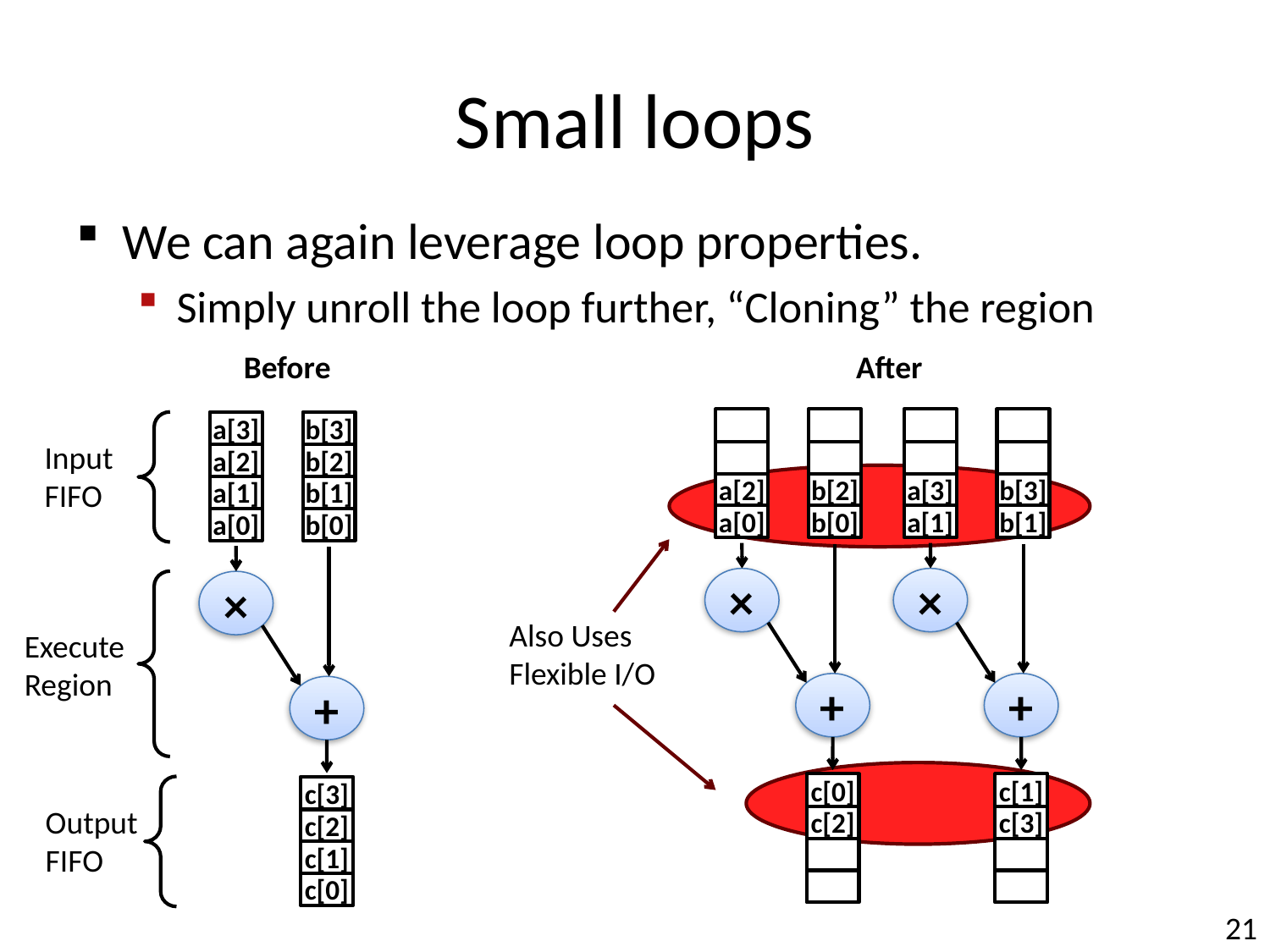

# Small loops
We can again leverage loop properties.
Simply unroll the loop further, “Cloning” the region

Before
After

a[2]
a[0]

b[2]
b[0]

a[3]
a[1]

b[3]
b[1]

a[3]
a[2]
a[1]
a[0]
b[3]
b[2]
b[1]
b[0]
Input
FIFO
×
×

×
Also Uses
Flexible I/O
Execute
Region

+
+
+
c[0]
c[2]

c[1]
c[3]

c[3]
c[2]
c[1]
c[0]
Output
FIFO
21